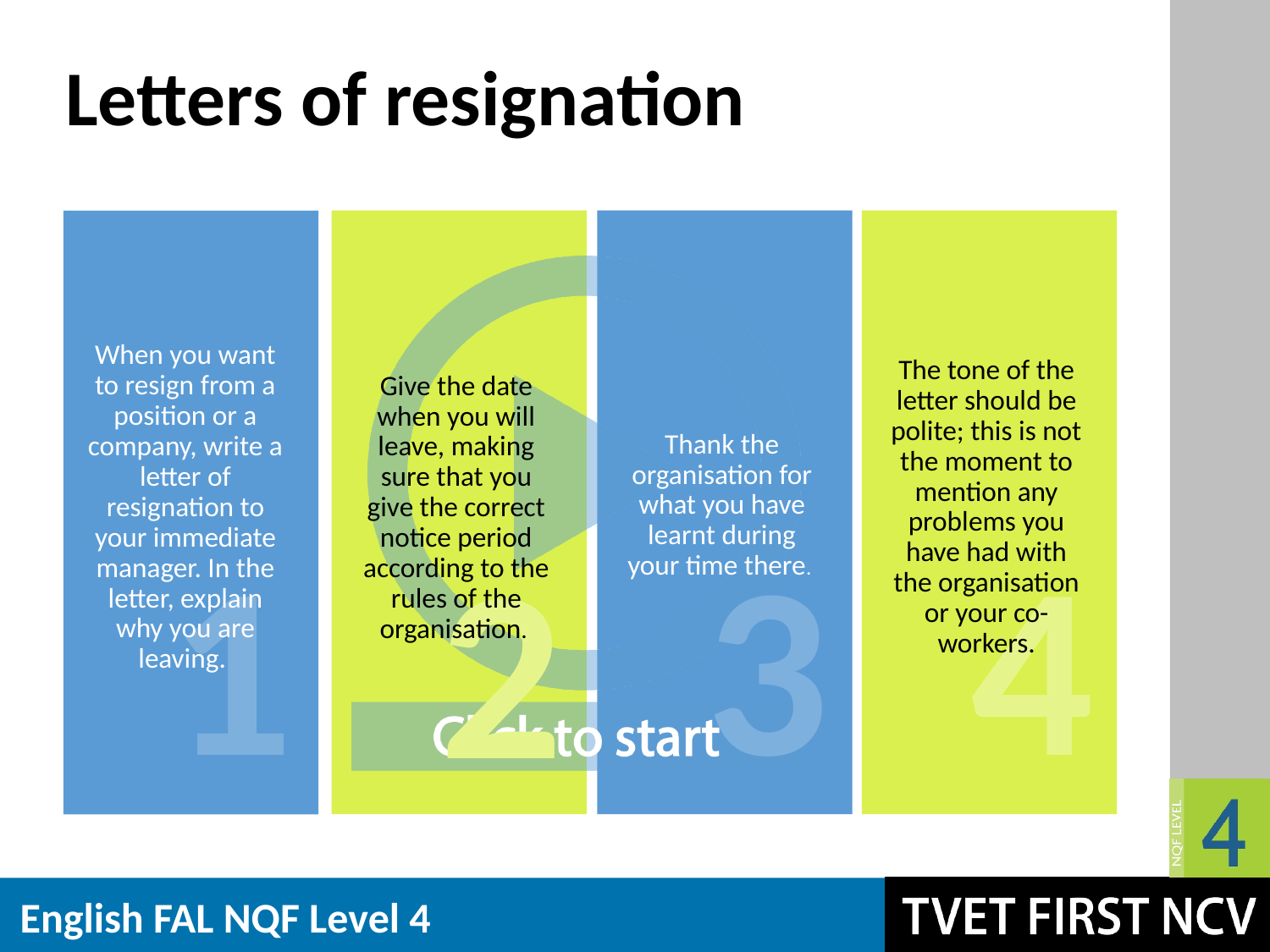

# Letters of resignation
When you want to resign from a position or a company, write a letter of resignation to your immediate manager. In the letter, explain why you are leaving.

The tone of the letter should be polite; this is not the moment to mention any problems you have had with the organisation or your co-workers.

Give the date when you will leave, making sure that you give the correct notice period according to the rules of the organisation.

Thank the organisation for what you have learnt during your time there.

3
4
1
2